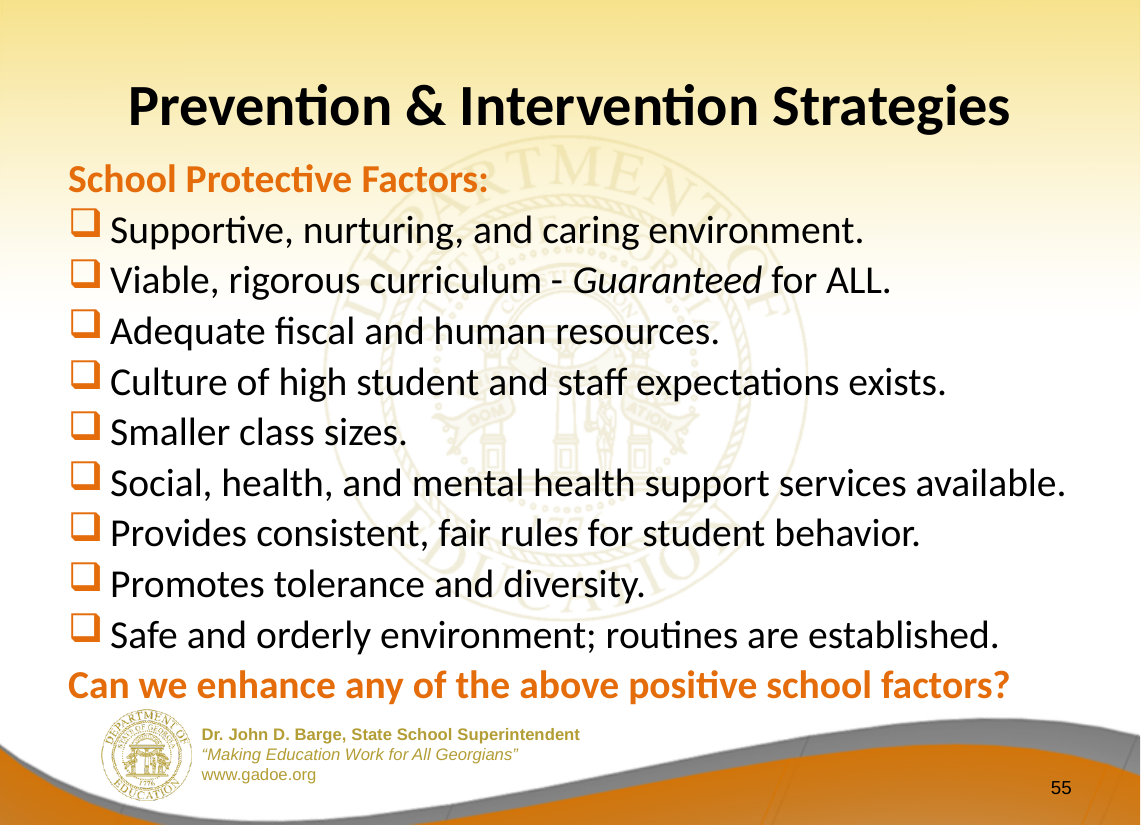

# Prevention & Intervention Strategies
School Protective Factors:
Supportive, nurturing, and caring environment.
Viable, rigorous curriculum - Guaranteed for ALL.
Adequate fiscal and human resources.
Culture of high student and staff expectations exists.
Smaller class sizes.
Social, health, and mental health support services available.
Provides consistent, fair rules for student behavior.
Promotes tolerance and diversity.
Safe and orderly environment; routines are established.
Can we enhance any of the above positive school factors?

55